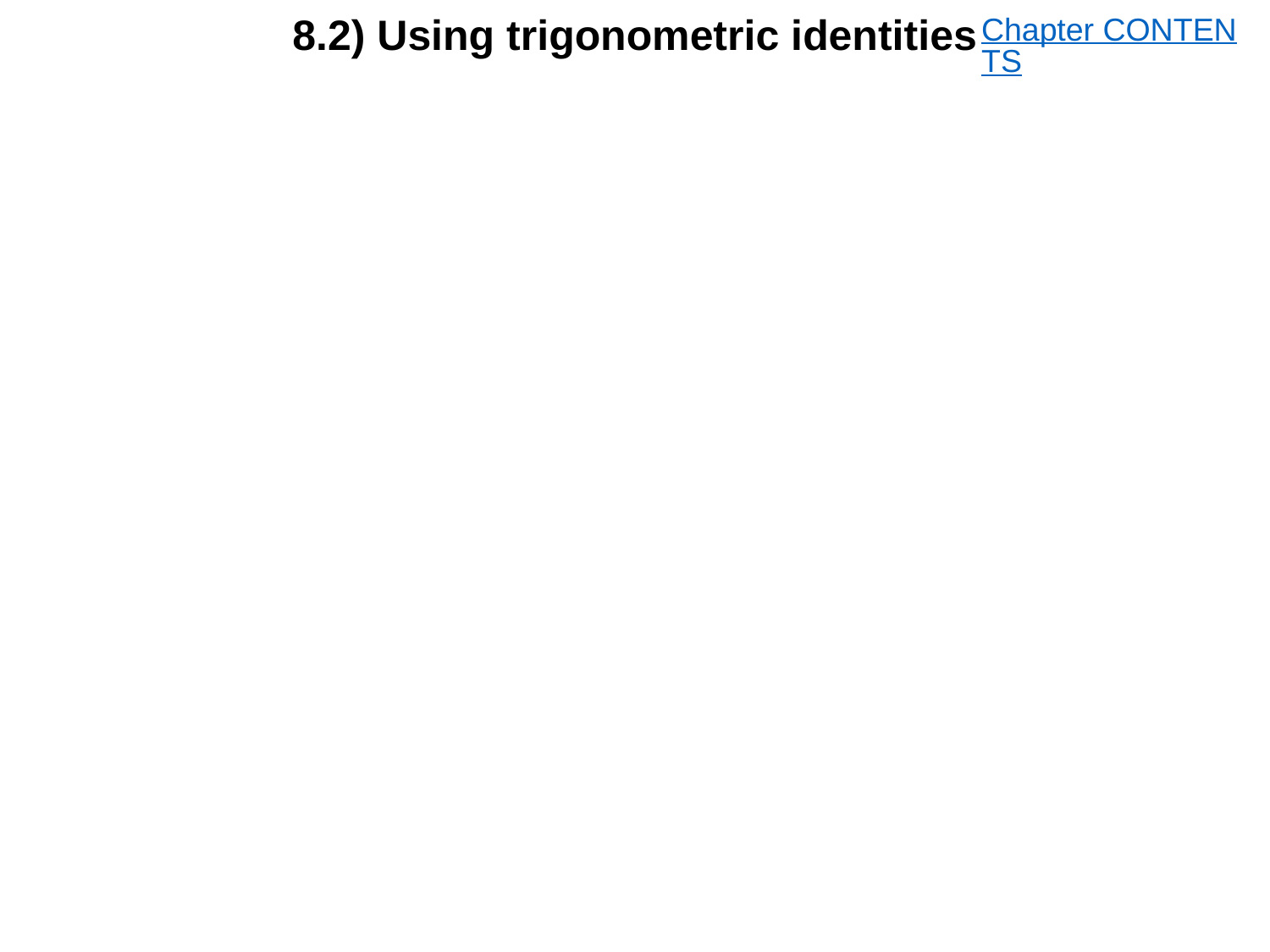

# 8.2) Using trigonometric identities
Chapter CONTENTS